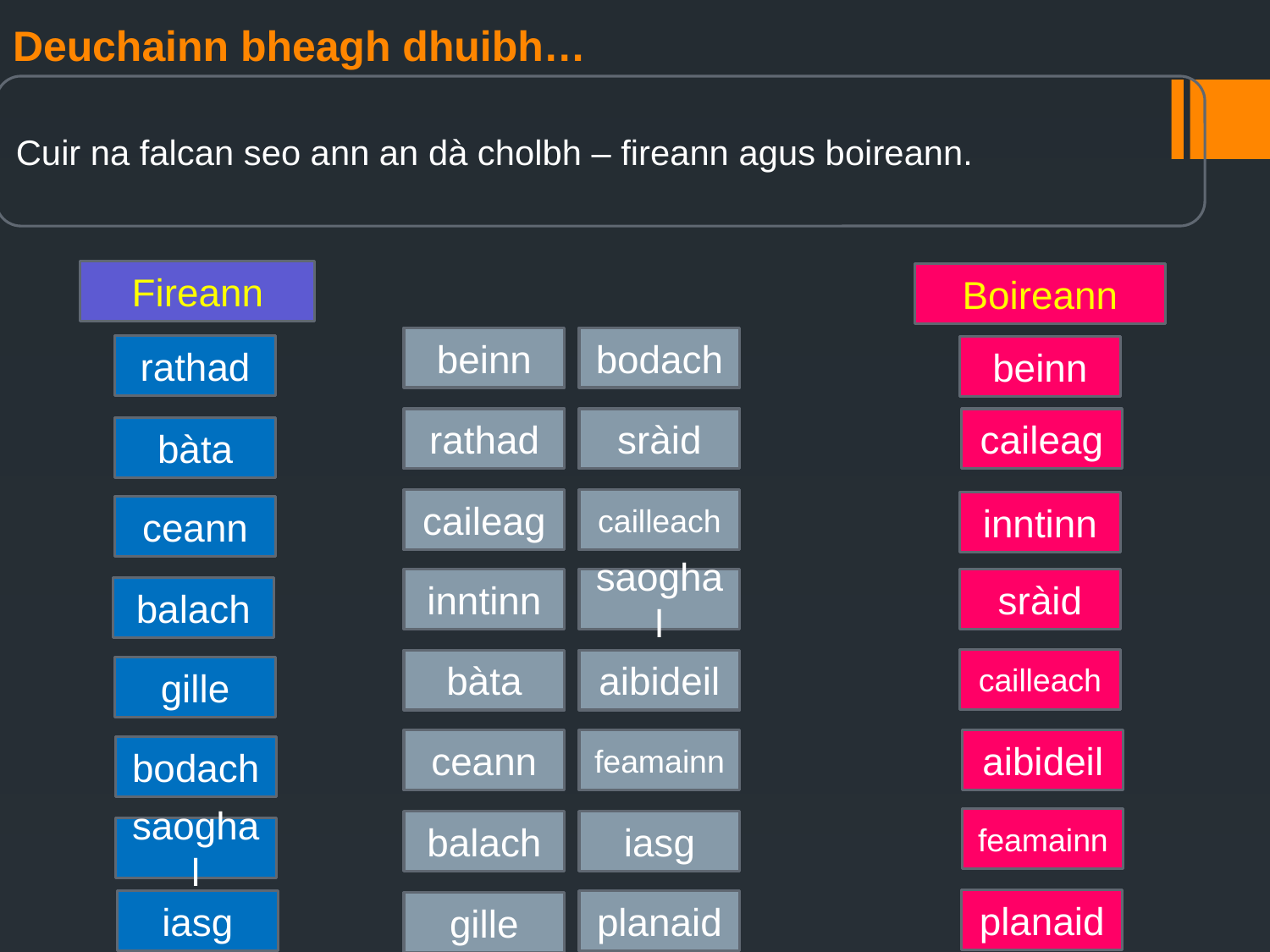

# Deuchainn bheagh dhuibh…
Cuir na falcan seo ann an dà cholbh – fireann agus boireann.
Fireann
Boireann
beinn
bodach
rathad
beinn
rathad
sràid
caileag
bàta
caileag
cailleach
inntinn
ceann
inntinn
saoghal
sràid
balach
cailleach
bàta
aibideil
gille
ceann
feamainn
aibideil
bodach
feamainn
balach
iasg
saoghal
planaid
iasg
planaid
gille